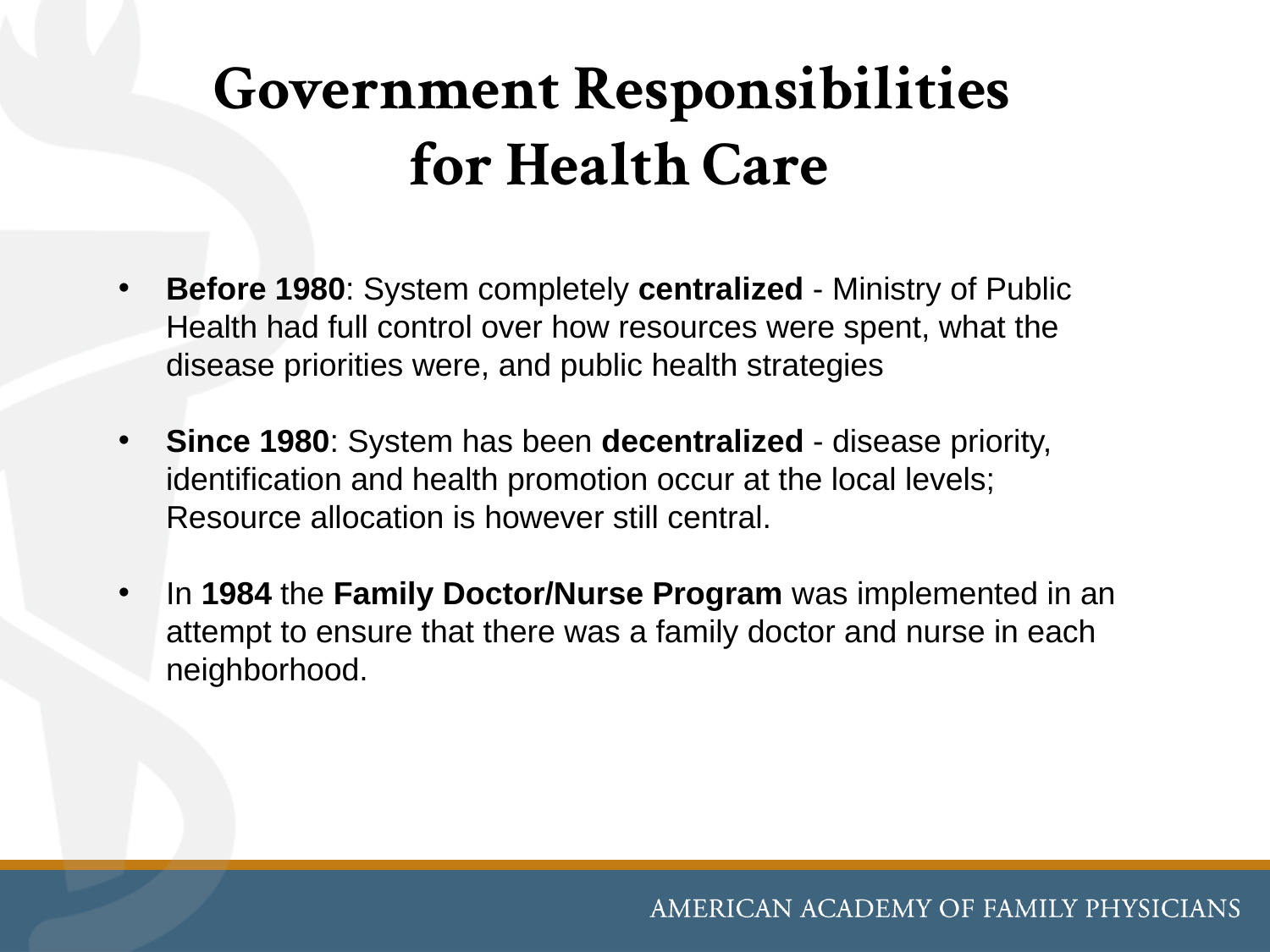

# Government Responsibilities for Health Care
Before 1980: System completely centralized - Ministry of Public Health had full control over how resources were spent, what the disease priorities were, and public health strategies

Since 1980: System has been decentralized - disease priority,  identification and health promotion occur at the local levels; Resource allocation is however still central.

In 1984 the Family Doctor/Nurse Program was implemented in an attempt to ensure that there was a family doctor and nurse in each neighborhood.